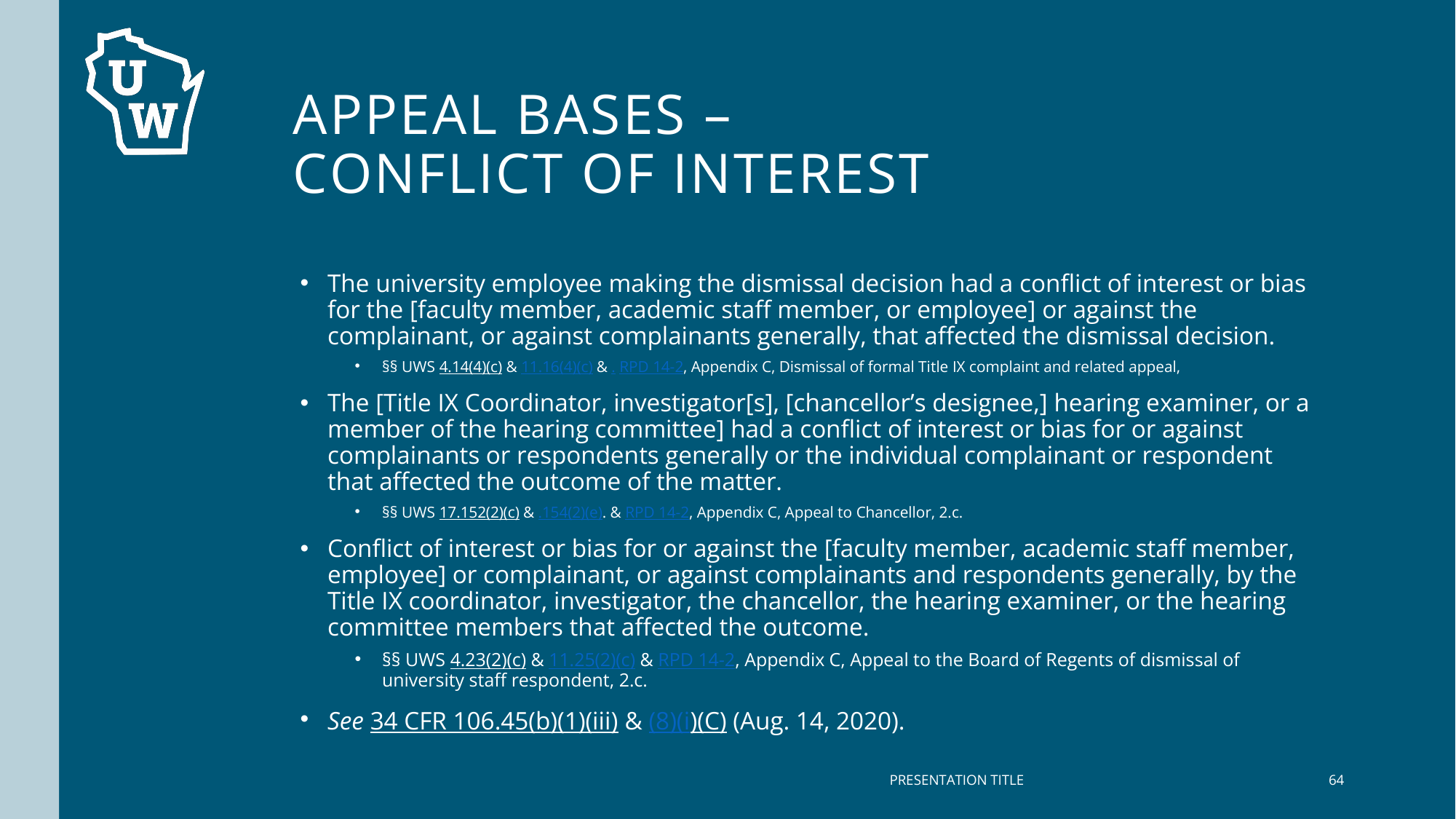

# ApPEAL Bases – Conflict of interest
The university employee making the dismissal decision had a conflict of interest or bias for the [faculty member, academic staff member, or employee] or against the complainant, or against complainants generally, that affected the dismissal decision.
§§ UWS 4.14(4)(c) & 11.16(4)(c) & . RPD 14-2, Appendix C, Dismissal of formal Title IX complaint and related appeal,
The [Title IX Coordinator, investigator[s], [chancellor’s designee,] hearing examiner, or a member of the hearing committee] had a conflict of interest or bias for or against complainants or respondents generally or the individual complainant or respondent that affected the outcome of the matter.
§§ UWS 17.152(2)(c) & .154(2)(e). & RPD 14-2, Appendix C, Appeal to Chancellor, 2.c.
Conflict of interest or bias for or against the [faculty member, academic staff member, employee] or complainant, or against complainants and respondents generally, by the Title IX coordinator, investigator, the chancellor, the hearing examiner, or the hearing committee members that affected the outcome.
§§ UWS 4.23(2)(c) & 11.25(2)(c) & RPD 14-2, Appendix C, Appeal to the Board of Regents of dismissal of university staff respondent, 2.c.
See 34 CFR 106.45(b)(1)(iii) & (8)(i)(C) (Aug. 14, 2020).

PRESENTATION TITLE
64